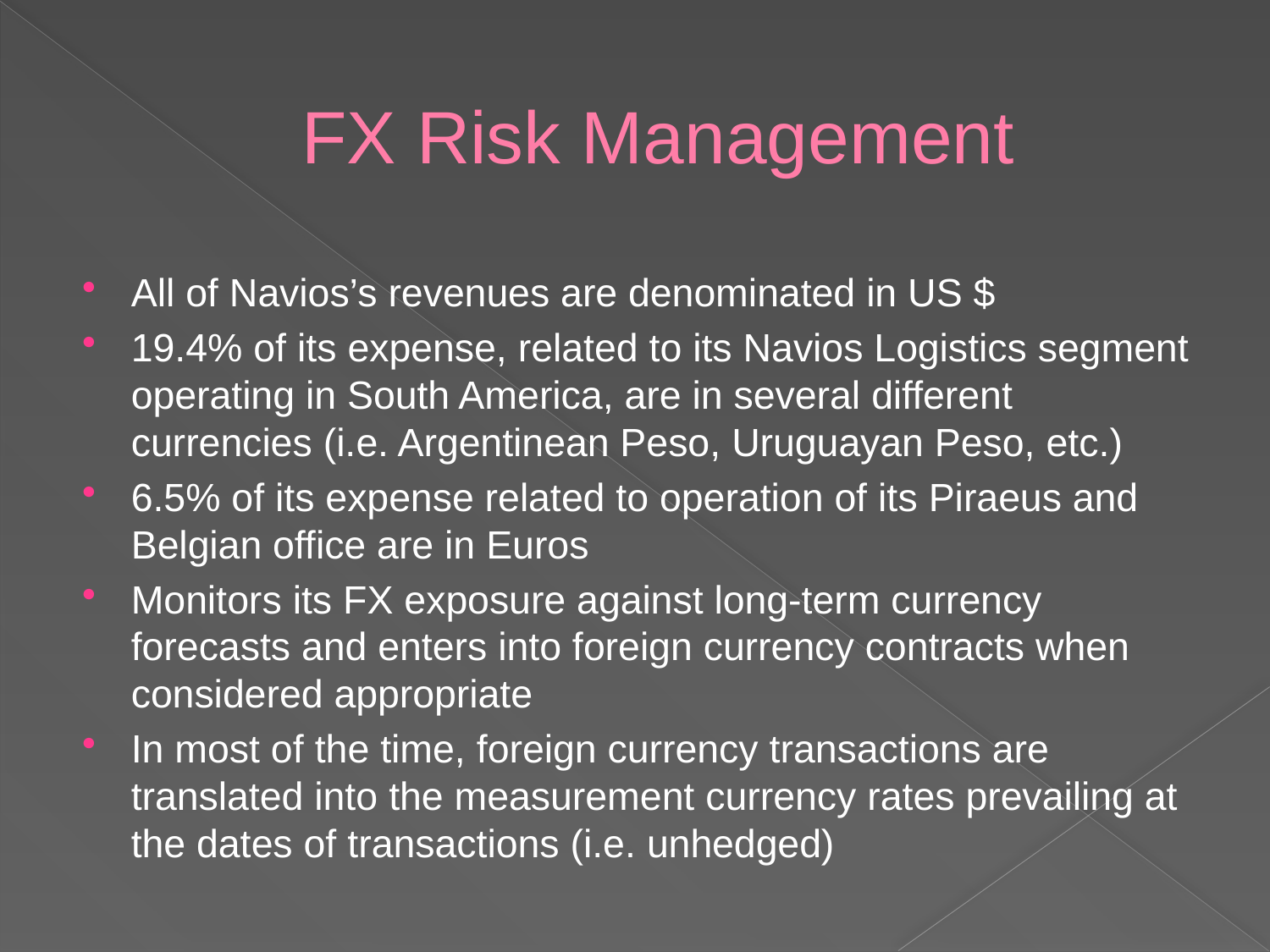

# FX Risk Management
All of Navios’s revenues are denominated in US $
19.4% of its expense, related to its Navios Logistics segment operating in South America, are in several different currencies (i.e. Argentinean Peso, Uruguayan Peso, etc.)
6.5% of its expense related to operation of its Piraeus and Belgian office are in Euros
Monitors its FX exposure against long-term currency forecasts and enters into foreign currency contracts when considered appropriate
In most of the time, foreign currency transactions are translated into the measurement currency rates prevailing at the dates of transactions (i.e. unhedged)